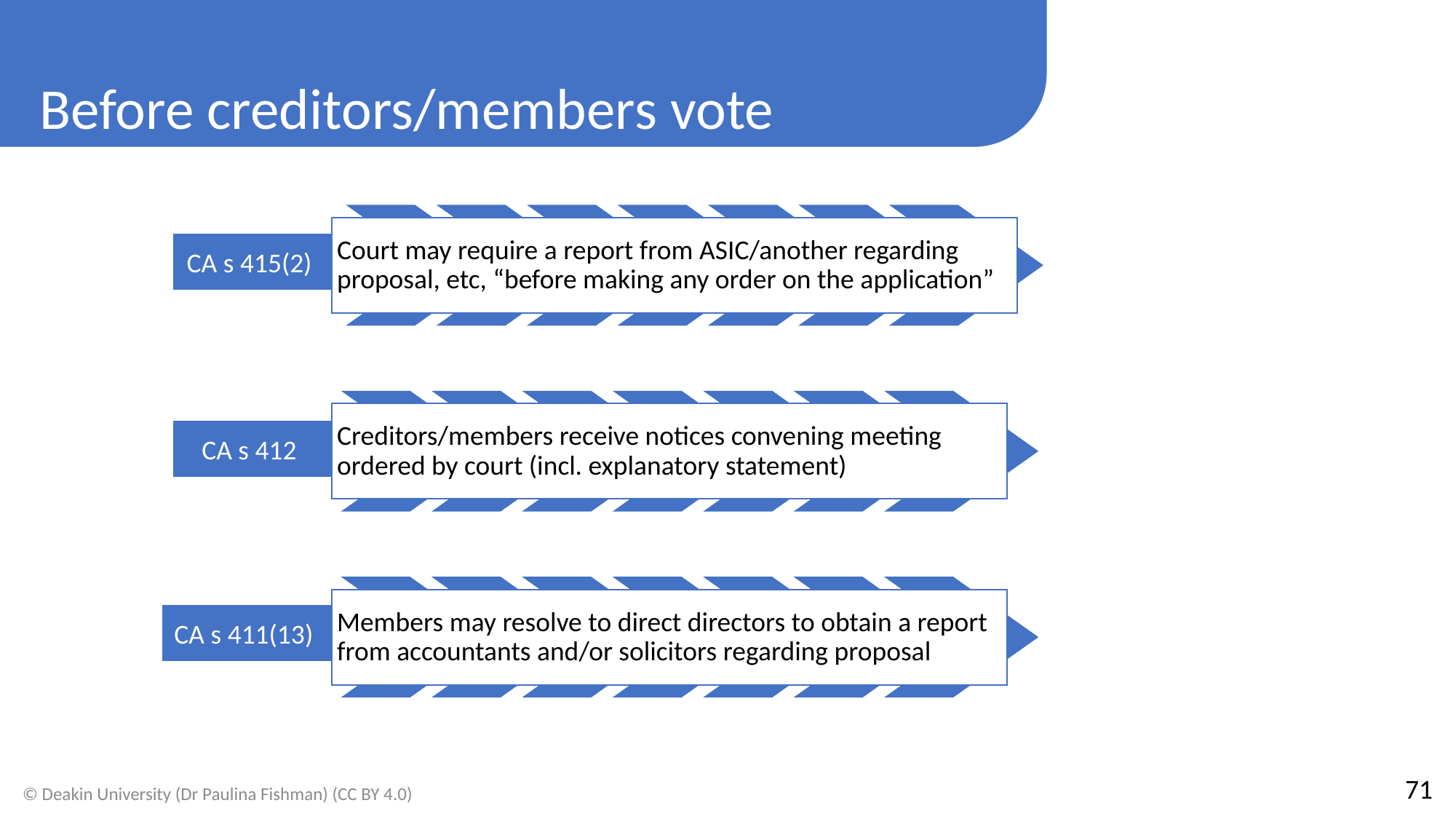

Before creditors/members vote

Court may require a report from ASIC/another regarding proposal, etc, “before making any order on the application”

Creditors/members receive notices convening meeting ordered by court (incl. explanatory statement)

Members may resolve to direct directors to obtain a report from accountants and/or solicitors regarding proposal
CA s 415(2)
CA s 412
CA s 411(13)
71
© Deakin University (Dr Paulina Fishman) (CC BY 4.0)